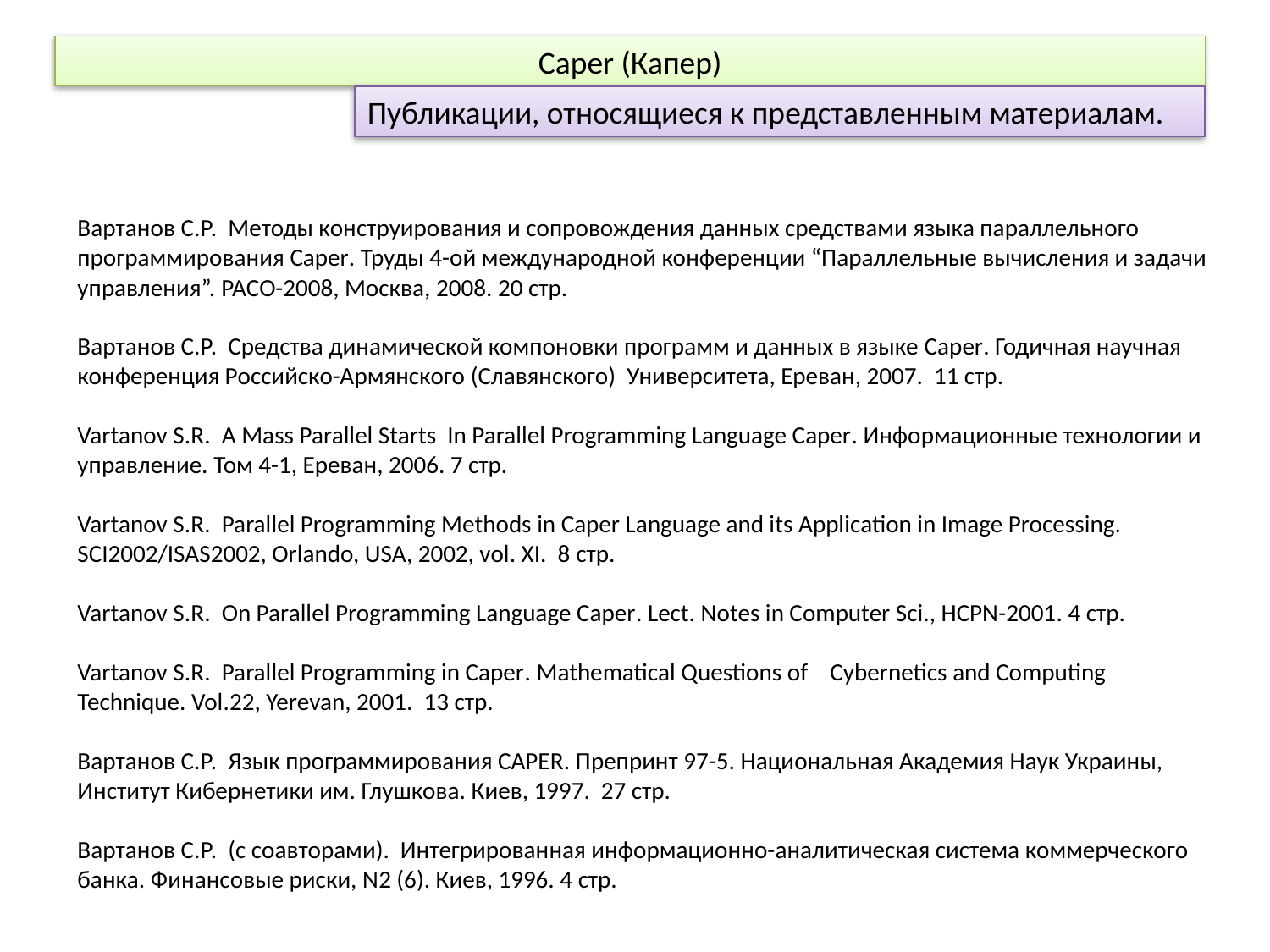

Caper (Капер)
Публикации, относящиеся к представленным материалам.
Вартанов С.Р.  Методы конструирования и сопровождения данных средствами языка параллельного программирования Caper. Труды 4-ой международной конференции “Параллельные вычисления и задачи управления”. PACO-2008, Москва, 2008. 20 стр.

Вартанов С.Р.  Средства динамической компоновки программ и данных в языке Caper. Годичная научная конференция Российско-Армянского (Славянского)  Университета, Ереван, 2007.  11 стр.

Vartanov S.R.  A Mass Parallel Starts  In Parallel Programming Language Caper. Информационные технологии и управление. Том 4-1, Ереван, 2006. 7 стр.

Vartanov S.R.  Parallel Programming Methods in Caper Language and its Application in Image Processing. SCI2002/ISAS2002, Orlando, USA, 2002, vol. XI.  8 стр.

Vartanov S.R.  On Parallel Programming Language Caper. Lect. Notes in Computer Sci., HCPN-2001. 4 стр.

Vartanov S.R.  Parallel Programming in Caper. Mathematical Questions of    Cybernetics and Computing Technique. Vol.22, Yerevan, 2001.  13 стр.

Вартанов С.Р.  Язык программирования CAPER. Препринт 97-5. Национальная Академия Наук Украины, Институт Кибернетики им. Глушкова. Киев, 1997.  27 стр.

Вартанов С.Р.  (с соавторами).  Интегрированная информационно-аналитическая система коммерческого банка. Финансовые риски, N2 (6). Киев, 1996. 4 стр.